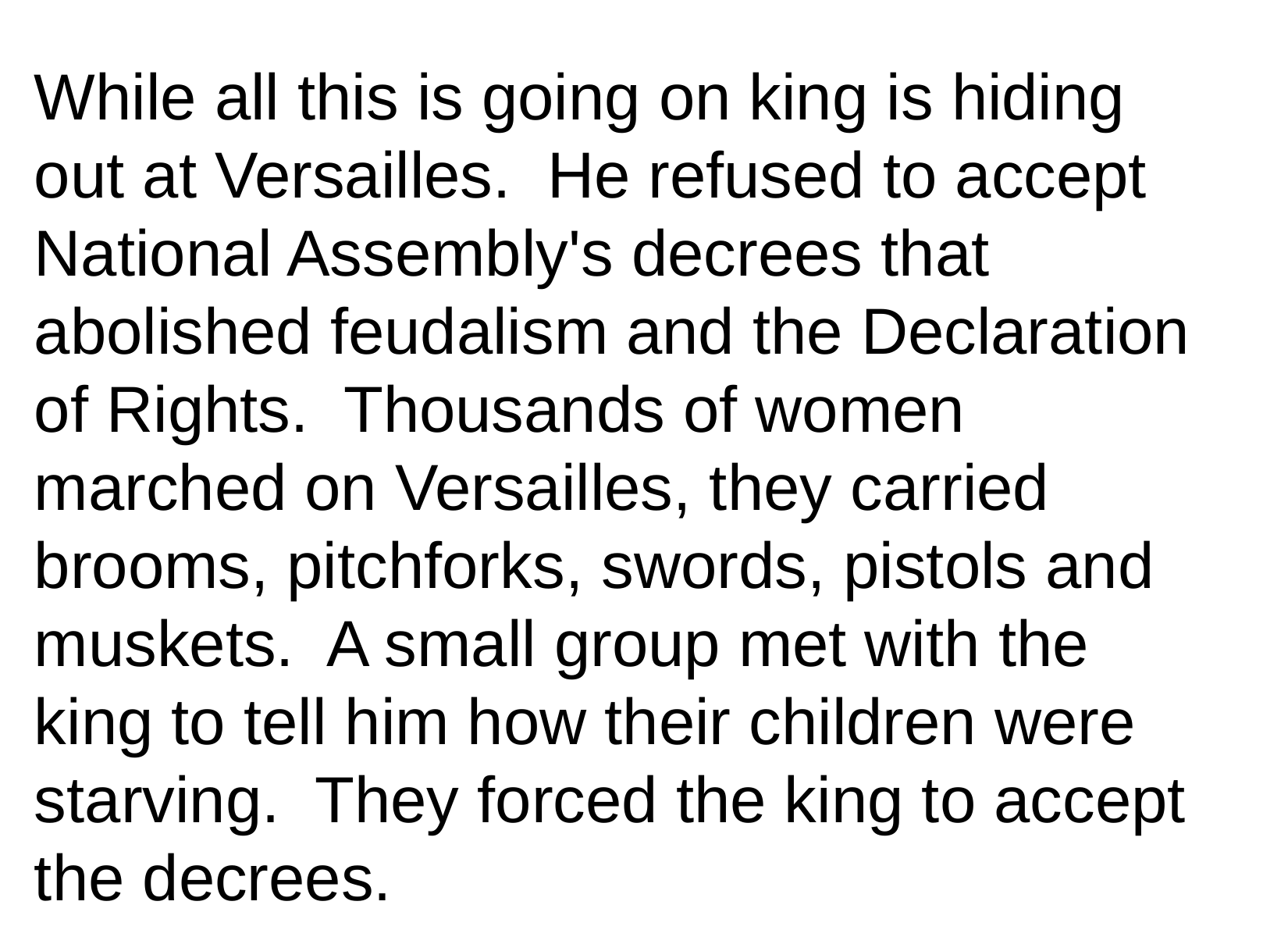

While all this is going on king is hiding out at Versailles.  He refused to accept National Assembly's decrees that abolished feudalism and the Declaration of Rights.  Thousands of women marched on Versailles, they carried brooms, pitchforks, swords, pistols and muskets.  A small group met with the king to tell him how their children were starving.  They forced the king to accept the decrees.